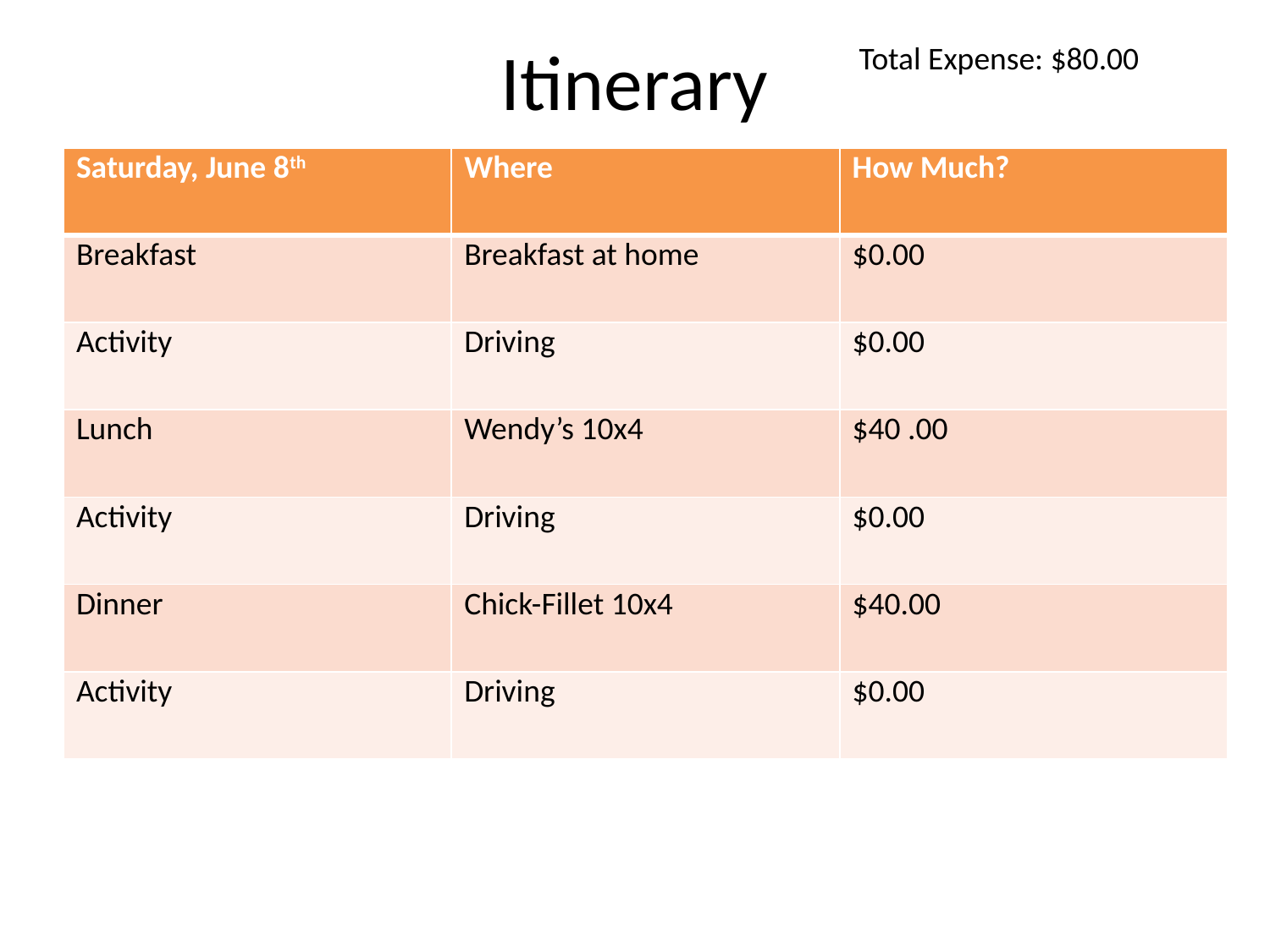

# Itinerary
Total Expense: $80.00
| Saturday, June 8th | Where | How Much? |
| --- | --- | --- |
| Breakfast | Breakfast at home | $0.00 |
| Activity | Driving | $0.00 |
| Lunch | Wendy’s 10x4 | $40 .00 |
| Activity | Driving | $0.00 |
| Dinner | Chick-Fillet 10x4 | $40.00 |
| Activity | Driving | $0.00 |